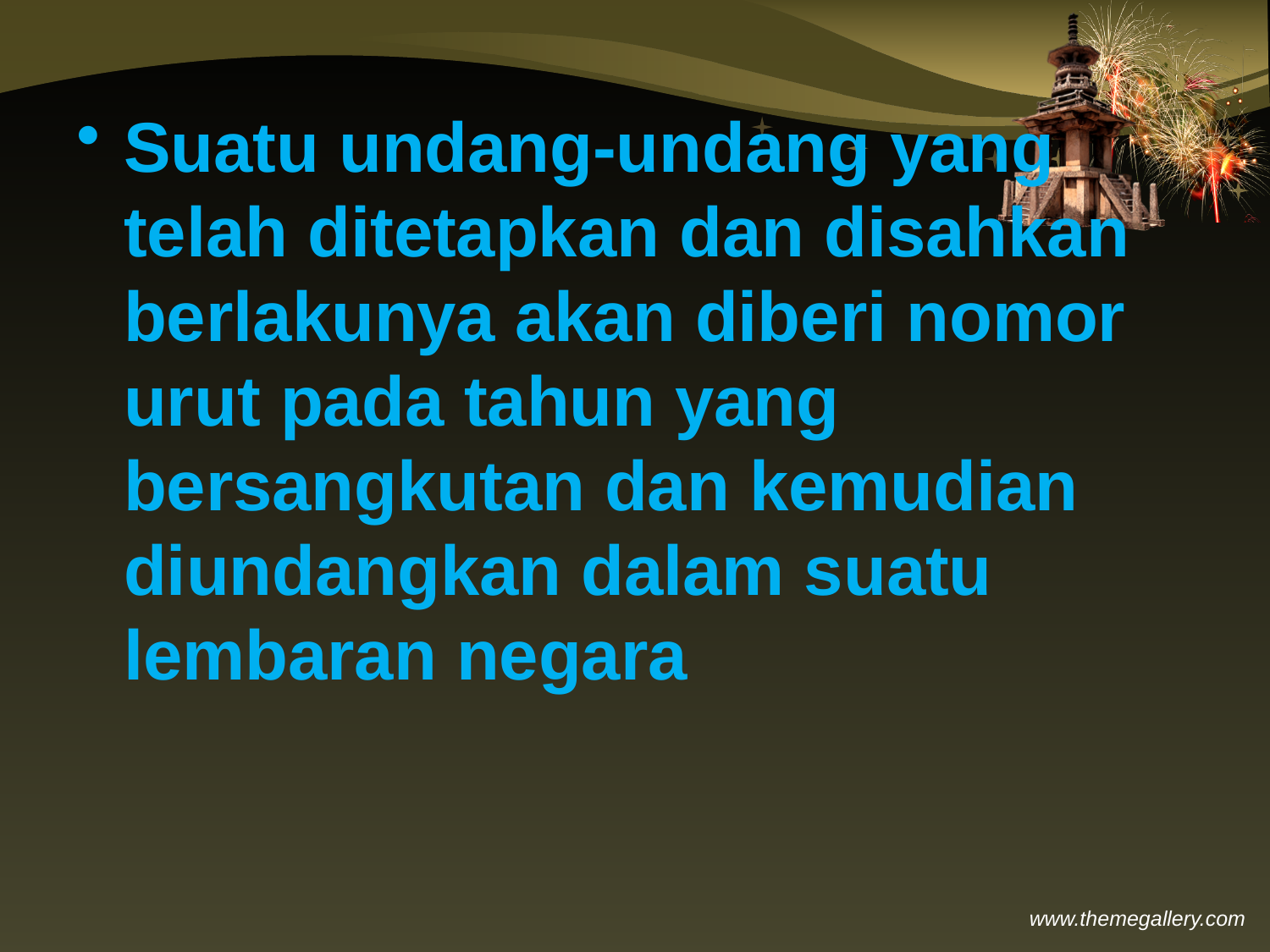

Suatu undang-undang yang telah ditetapkan dan disahkan berlakunya akan diberi nomor urut pada tahun yang bersangkutan dan kemudian diundangkan dalam suatu lembaran negara